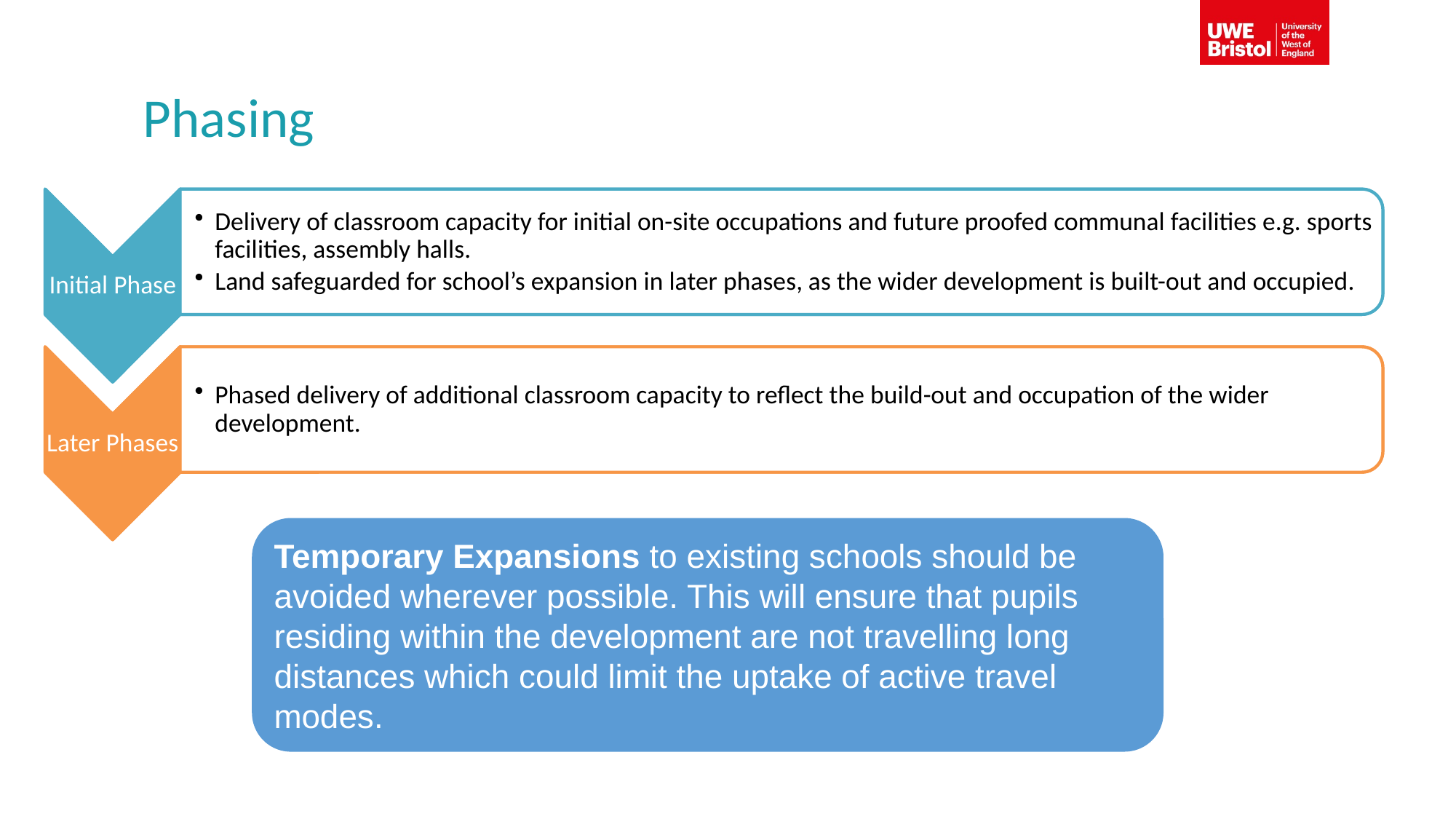

# Phasing
Initial Phase
Delivery of classroom capacity for initial on-site occupations and future proofed communal facilities e.g. sports facilities, assembly halls.
Land safeguarded for school’s expansion in later phases, as the wider development is built-out and occupied.
Later Phases
Phased delivery of additional classroom capacity to reflect the build-out and occupation of the wider development.
Initial Phase
Delivery of classroom capacity for initial on-site occupations and future proofed communal facilities e.g. sports facilities, assembly halls.
Land safeguarded for school’s expansion in later phases, as the wider development is built-out and occupied.
Later Phases
Phased delivery of additional classroom capacity to reflect the build-out and occupation of the wider development.
Temporary Expansions to existing schools should be avoided wherever possible. This will ensure that pupils residing within the development are not travelling long distances which could limit the uptake of active travel modes.